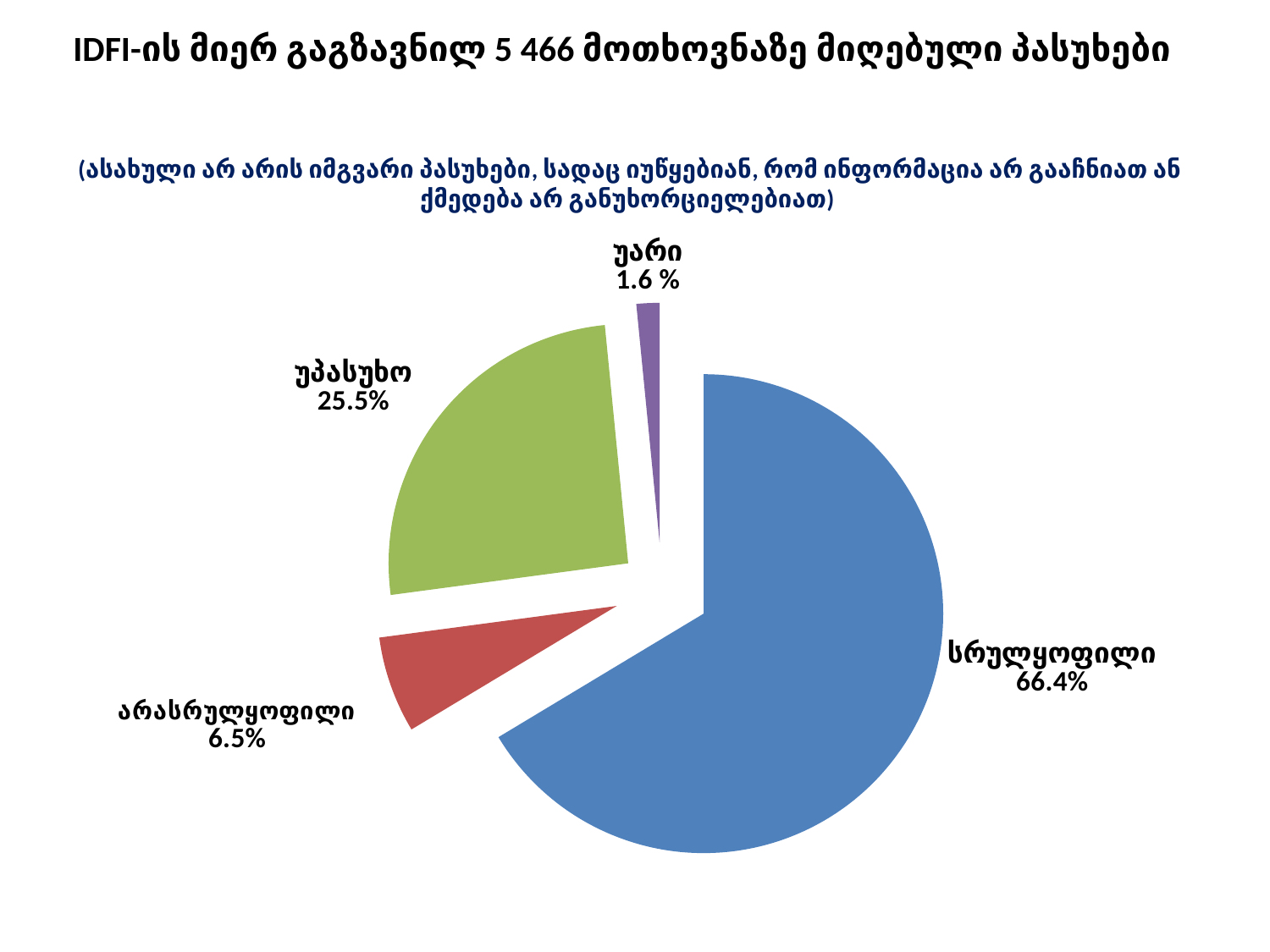

IDFI-ის მიერ გაგზავნილ 5 466 მოთხოვნაზე მიღებული პასუხები
(ასახული არ არის იმგვარი პასუხები, სადაც იუწყებიან, რომ ინფორმაცია არ გააჩნიათ ან ქმედება არ განუხორციელებიათ)

### Chart

| Category | Sales |
|---|---|
| სრულყოფილი | 3628.0 |
| არასრულყოფილი | 356.0 |
| უპასუხო | 1397.0 |
| უარი | 85.0 |